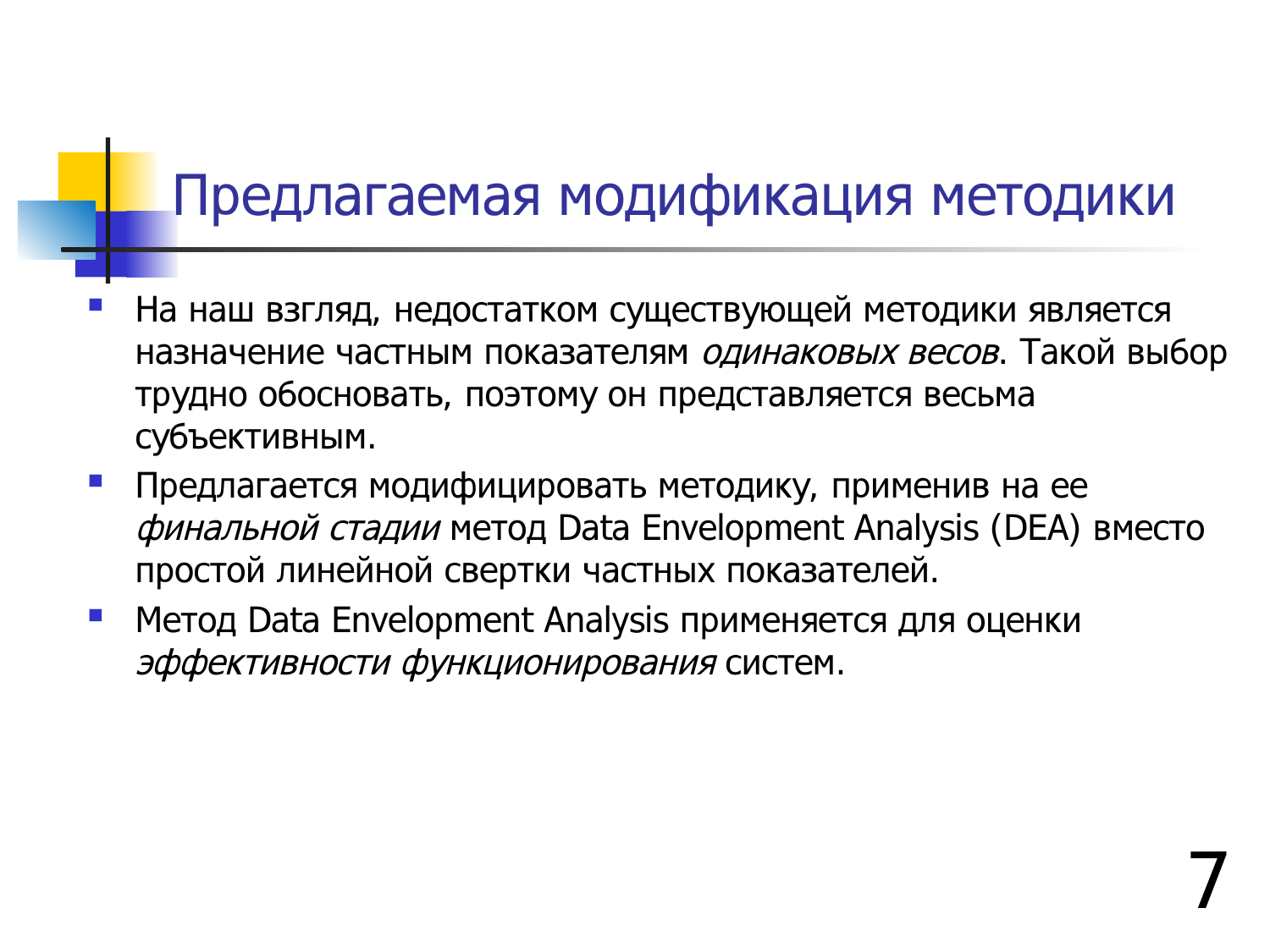

# Предлагаемая модификация методики
На наш взгляд, недостатком существующей методики является назначение частным показателям одинаковых весов. Такой выбор трудно обосновать, поэтому он представляется весьма субъективным.
Предлагается модифицировать методику, применив на ее финальной стадии метод Data Envelopment Analysis (DEA) вместо простой линейной свертки частных показателей.
Метод Data Envelopment Analysis применяется для оценки эффективности функционирования систем.
7